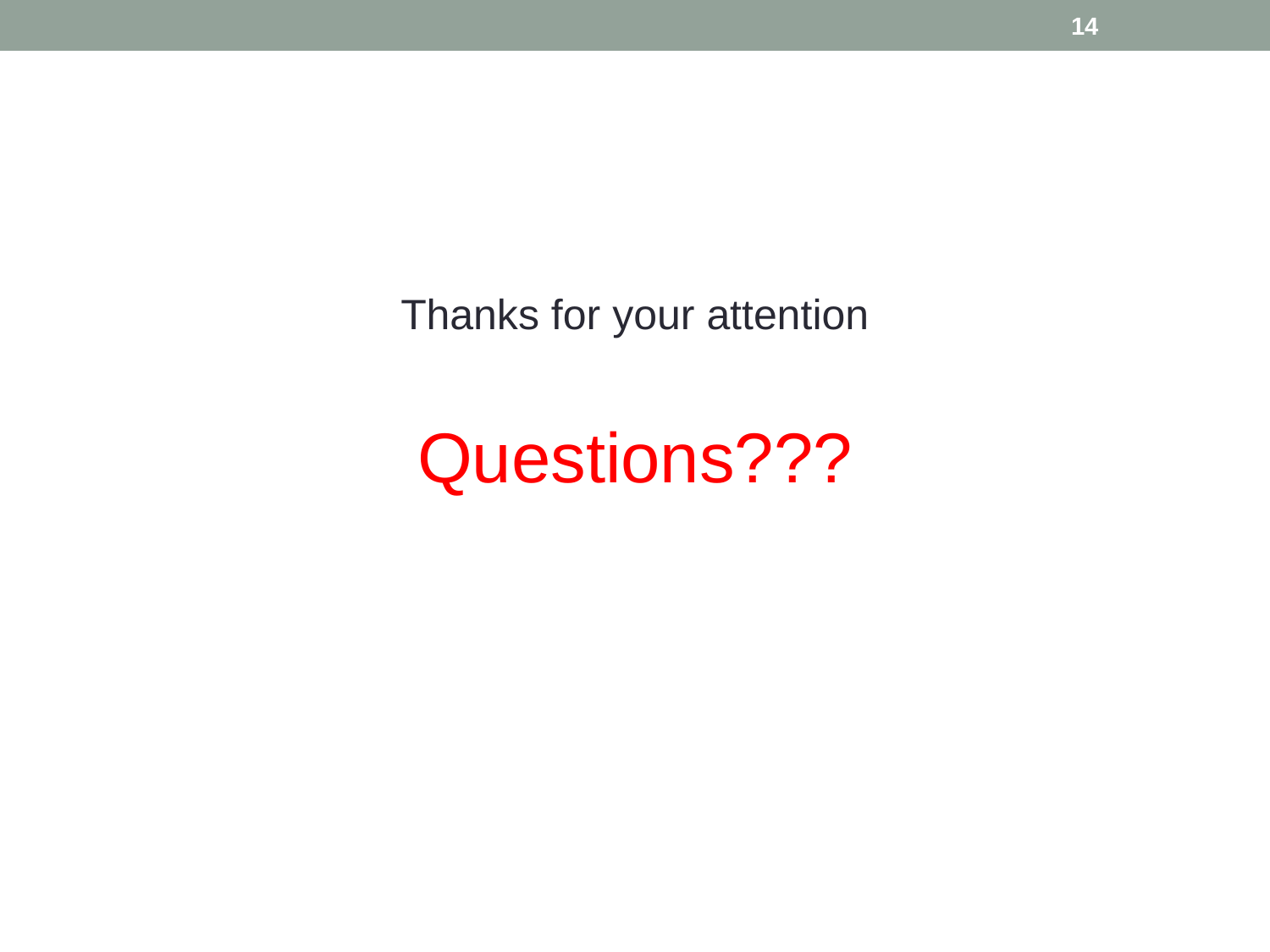

14
#

Thanks for your attention

Questions???